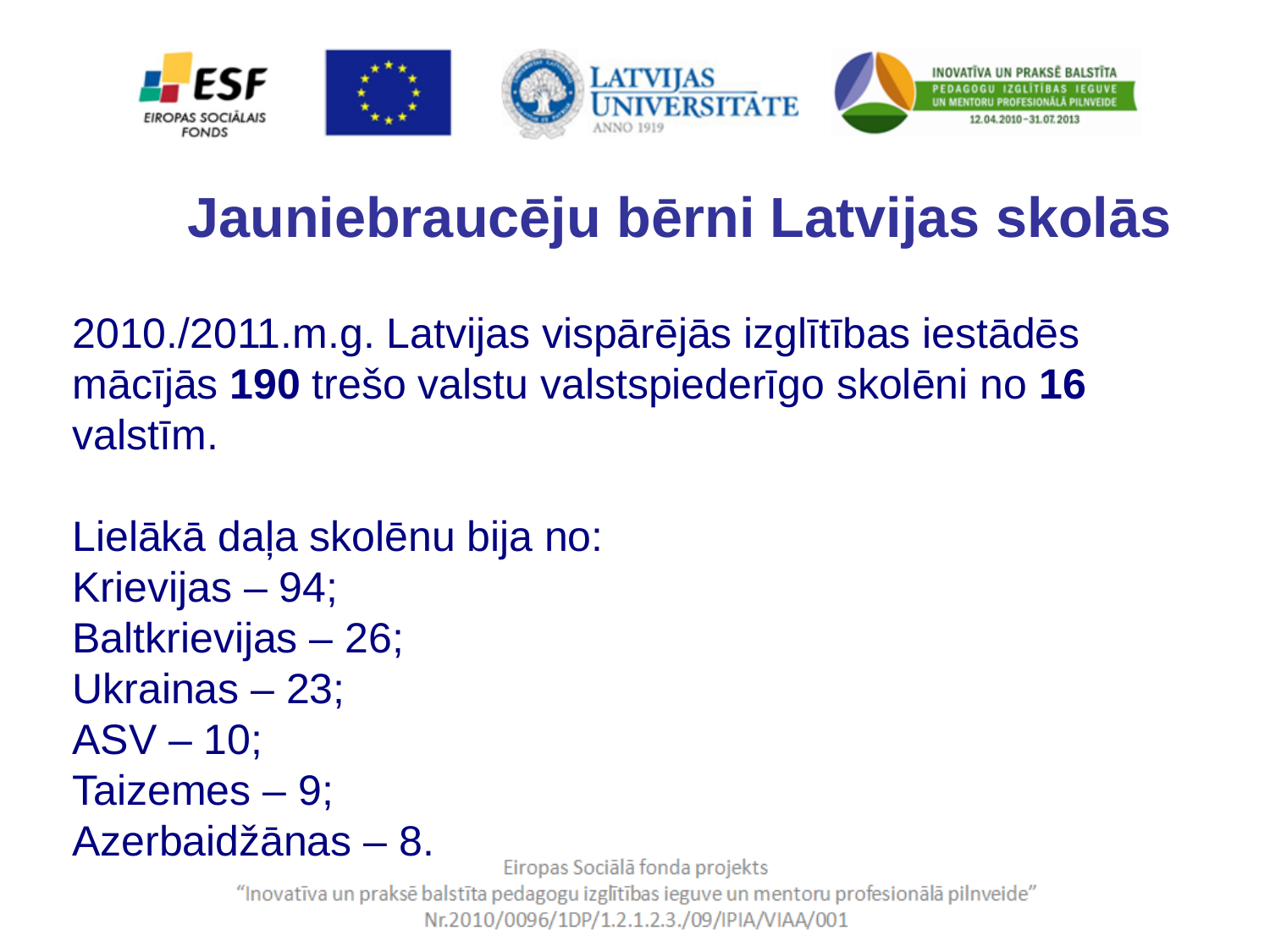

Jauniebraucēju bērni Latvijas skolās
2010./2011.m.g. Latvijas vispārējās izglītības iestādēs mācījās 190 trešo valstu valstspiederīgo skolēni no 16 valstīm.

Lielākā daļa skolēnu bija no:
Krievijas – 94;
Baltkrievijas – 26;
Ukrainas – 23;
ASV – 10;
Taizemes – 9;
Azerbaidžānas – 8.